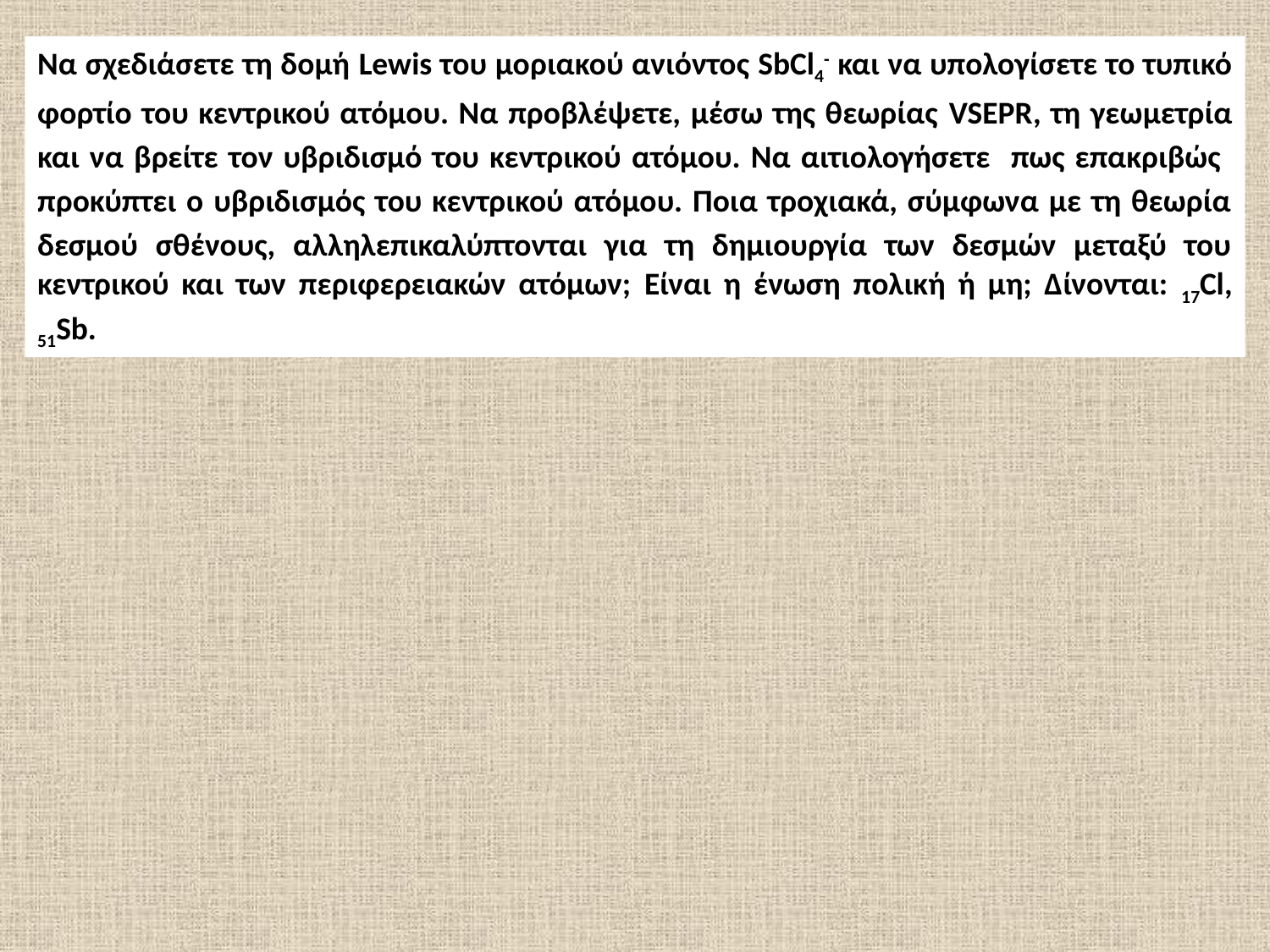

Να σχεδιάσετε τη δομή Lewis του μοριακού ανιόντος SbCl4- και να υπολογίσετε το τυπικό φορτίο του κεντρικού ατόμου. Να προβλέψετε, μέσω της θεωρίας VSEPR, τη γεωμετρία και να βρείτε τον υβριδισμό του κεντρικού ατόμου. Να αιτιολογήσετε  πως επακριβώς  προκύπτει ο υβριδισμός του κεντρικού ατόμου. Ποια τροχιακά, σύμφωνα με τη θεωρία δεσμού σθένους, αλληλεπικαλύπτονται για τη δημιουργία των δεσμών μεταξύ του κεντρικού και των περιφερειακών ατόμων; Είναι η ένωση πολική ή μη; Δίνονται: 17Cl, 51Sb.